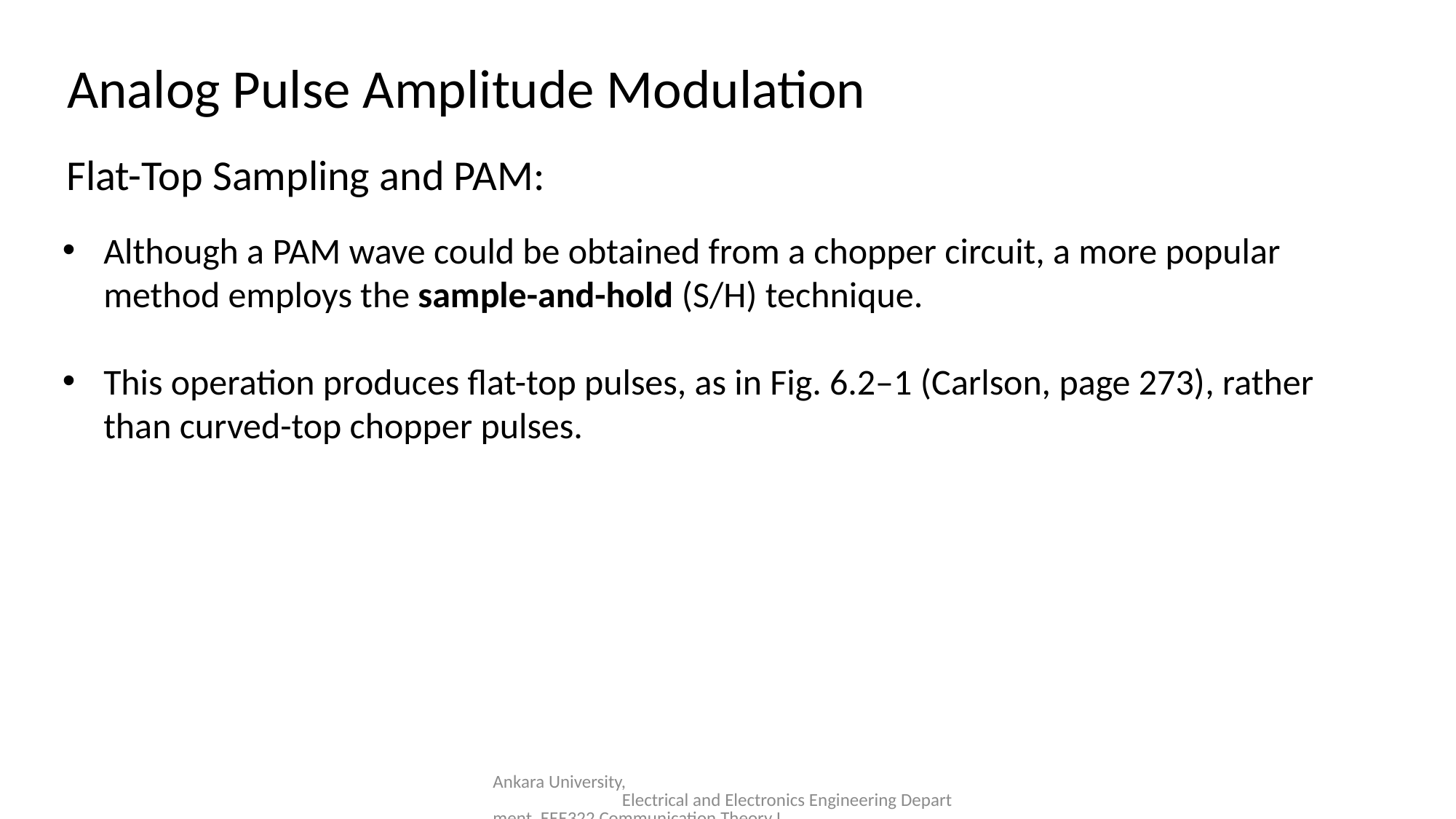

Analog Pulse Amplitude Modulation
Flat-Top Sampling and PAM:
Although a PAM wave could be obtained from a chopper circuit, a more popular method employs the sample-and-hold (S/H) technique.

This operation produces flat-top pulses, as in Fig. 6.2–1 (Carlson, page 273), rather than curved-top chopper pulses.

Ankara University,                                                                                                               Electrical and Electronics Engineering Department, EEE322 Communication Theory I